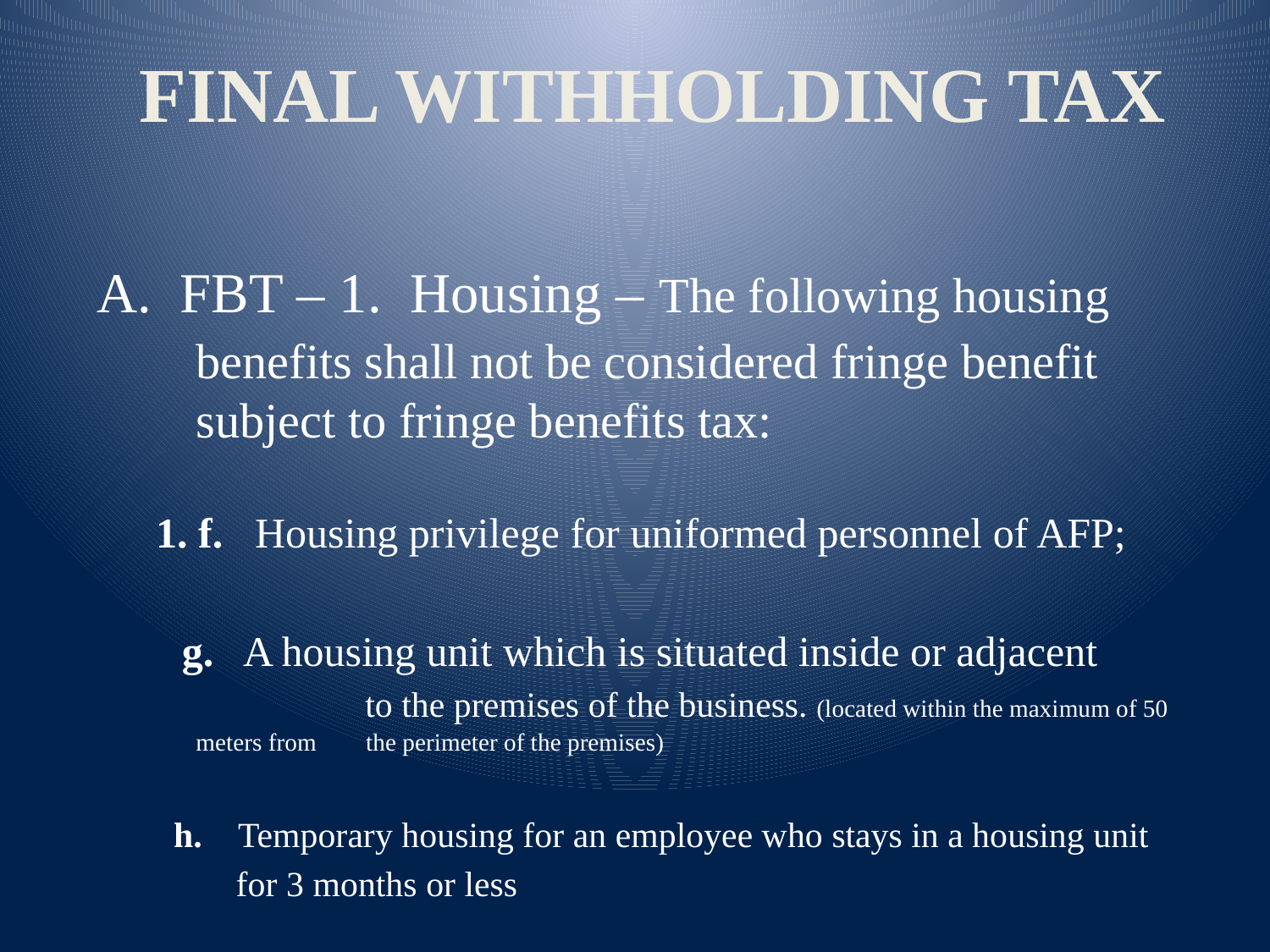

FINAL WITHHOLDING TAX
 A.  FBT – 1.  Housing – The following housing benefits shall not be considered fringe benefit subject to fringe benefits tax:

         1. f.   Housing privilege for uniformed personnel of AFP;

          g.   A housing unit which is situated inside or adjacent                	    to the premises of the business. (located within the maximum of 50 meters from 	       the perimeter of the premises)

           h.    Temporary housing for an employee who stays in a housing unit
                  for 3 months or less